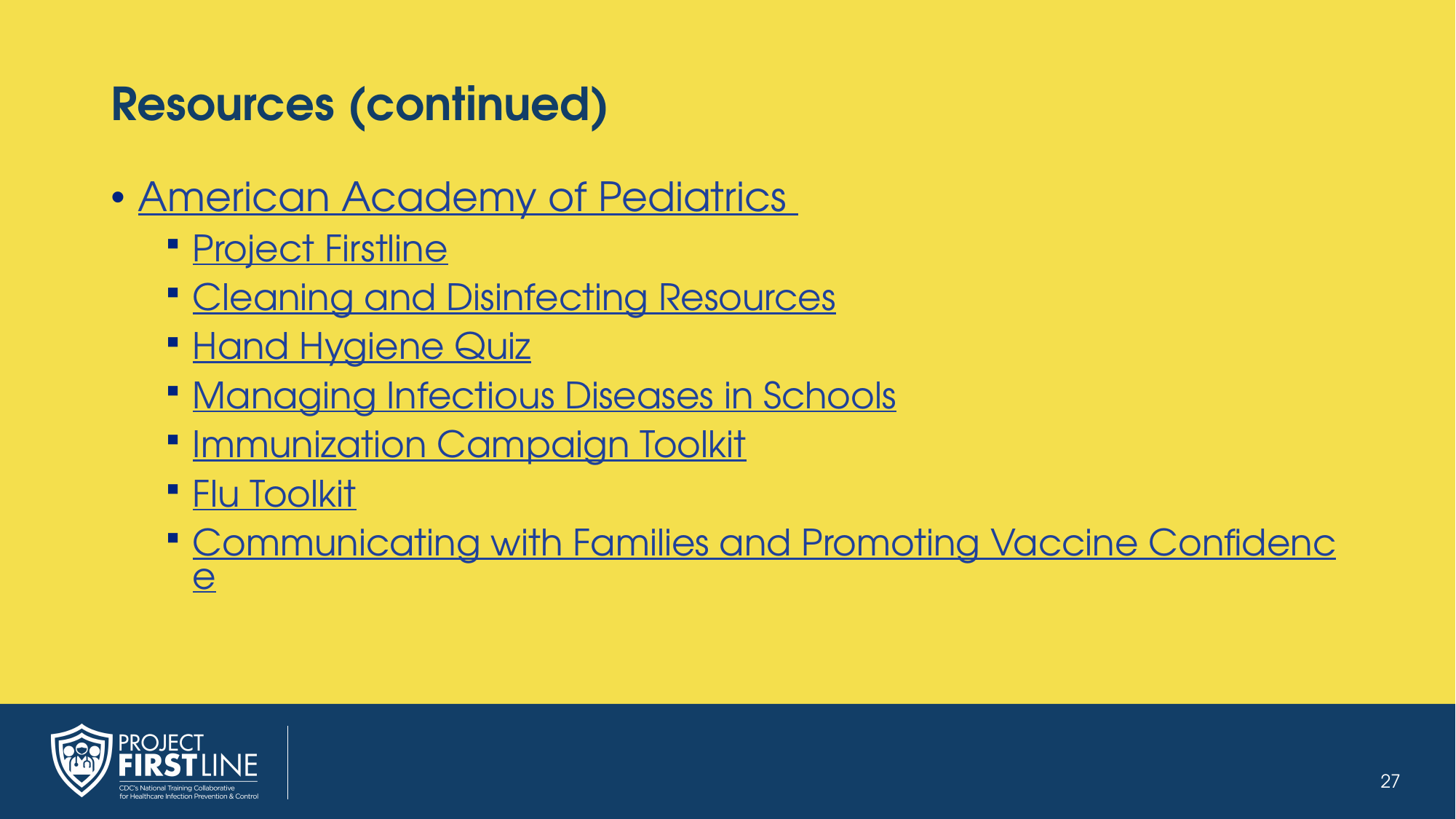

# Resources (continued)
American Academy of Pediatrics
Project Firstline
Cleaning and Disinfecting Resources
Hand Hygiene Quiz
Managing Infectious Diseases in Schools
Immunization Campaign Toolkit
Flu Toolkit
Communicating with Families and Promoting Vaccine Confidence

27